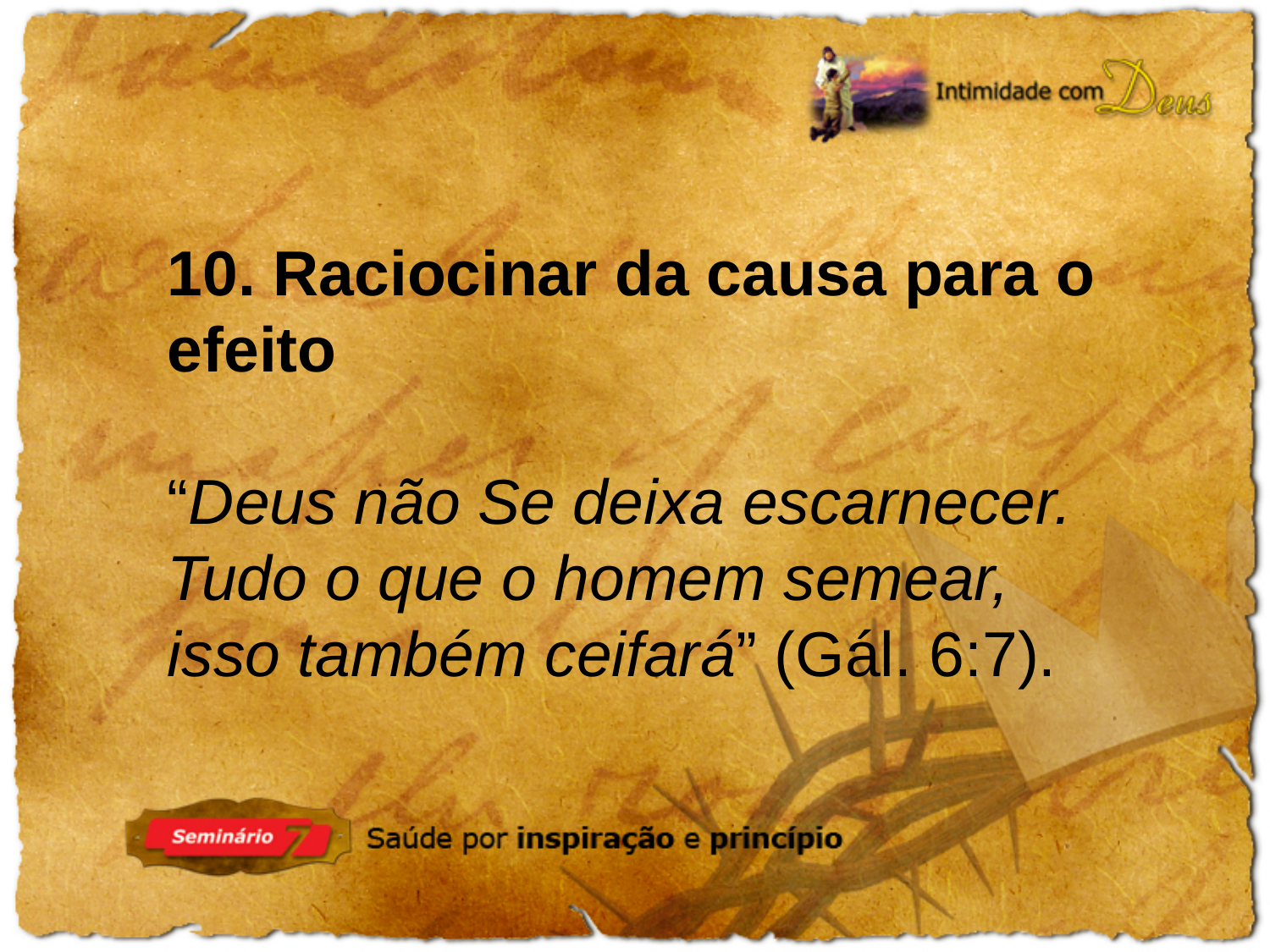

10. Raciocinar da causa para o efeito

“Deus não Se deixa escarnecer. Tudo o que o homem semear, isso também ceifará” (Gál. 6:7).